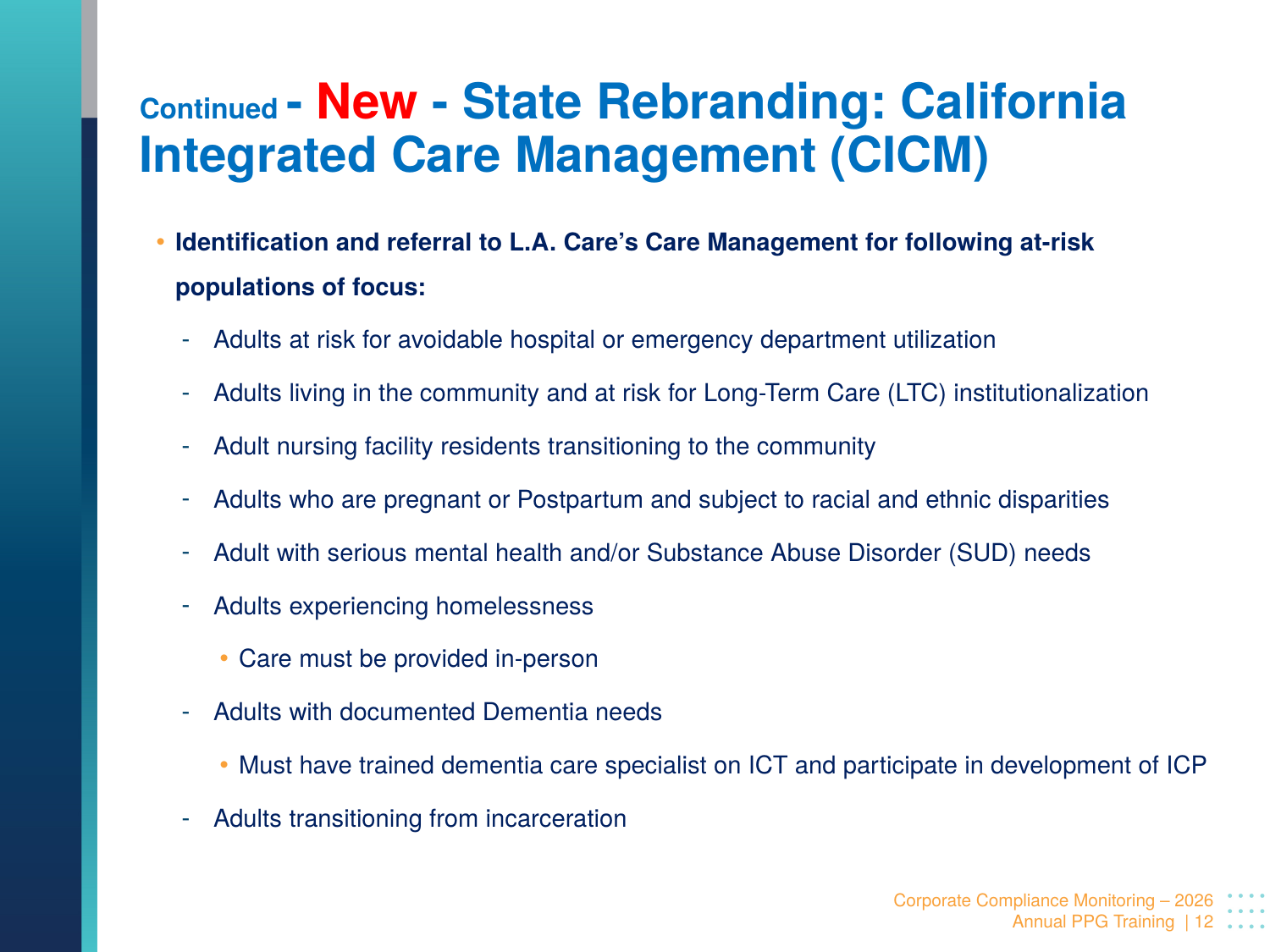

# Continued - New - State Rebranding: California Integrated Care Management (CICM)
Identification and referral to L.A. Care’s Care Management for following at-risk populations of focus:
Adults at risk for avoidable hospital or emergency department utilization
Adults living in the community and at risk for Long-Term Care (LTC) institutionalization
Adult nursing facility residents transitioning to the community
Adults who are pregnant or Postpartum and subject to racial and ethnic disparities
Adult with serious mental health and/or Substance Abuse Disorder (SUD) needs
Adults experiencing homelessness
Care must be provided in-person
Adults with documented Dementia needs
Must have trained dementia care specialist on ICT and participate in development of ICP
Adults transitioning from incarceration

Corporate Compliance Monitoring – 2026 Annual PPG Training  | 12